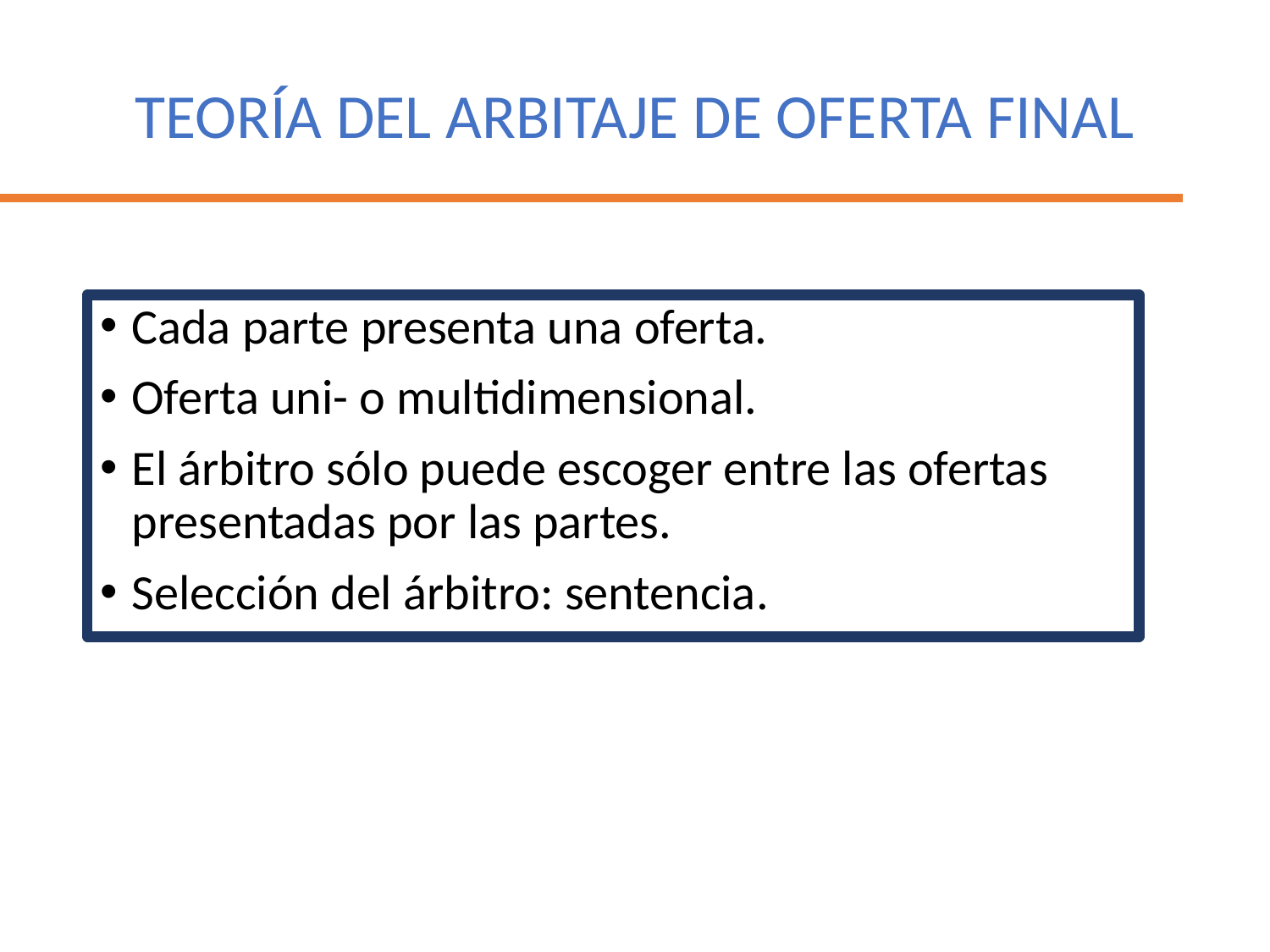

# Teoría del Arbitaje de Oferta Final
Cada parte presenta una oferta.
Oferta uni- o multidimensional.
El árbitro sólo puede escoger entre las ofertas presentadas por las partes.
Selección del árbitro: sentencia.